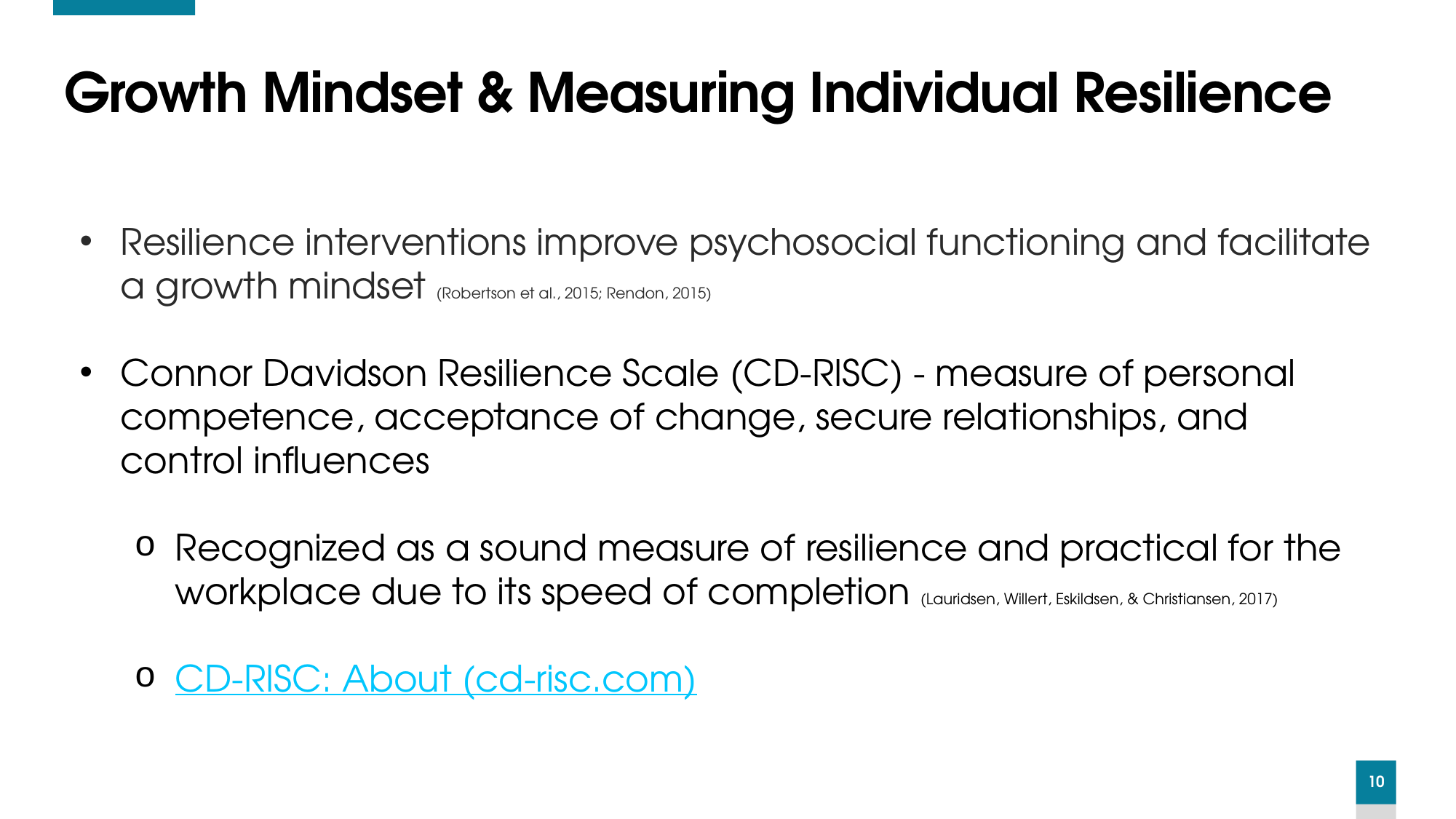

# Growth Mindset & Measuring Individual Resilience
Resilience interventions improve psychosocial functioning and facilitate a growth mindset (Robertson et al., 2015; Rendon, 2015)

Connor Davidson Resilience Scale (CD-RISC) - measure of personal competence, acceptance of change, secure relationships, and control influences

Recognized as a sound measure of resilience and practical for the workplace due to its speed of completion (Lauridsen, Willert, Eskildsen, & Christiansen, 2017)

CD-RISC: About (cd-risc.com)